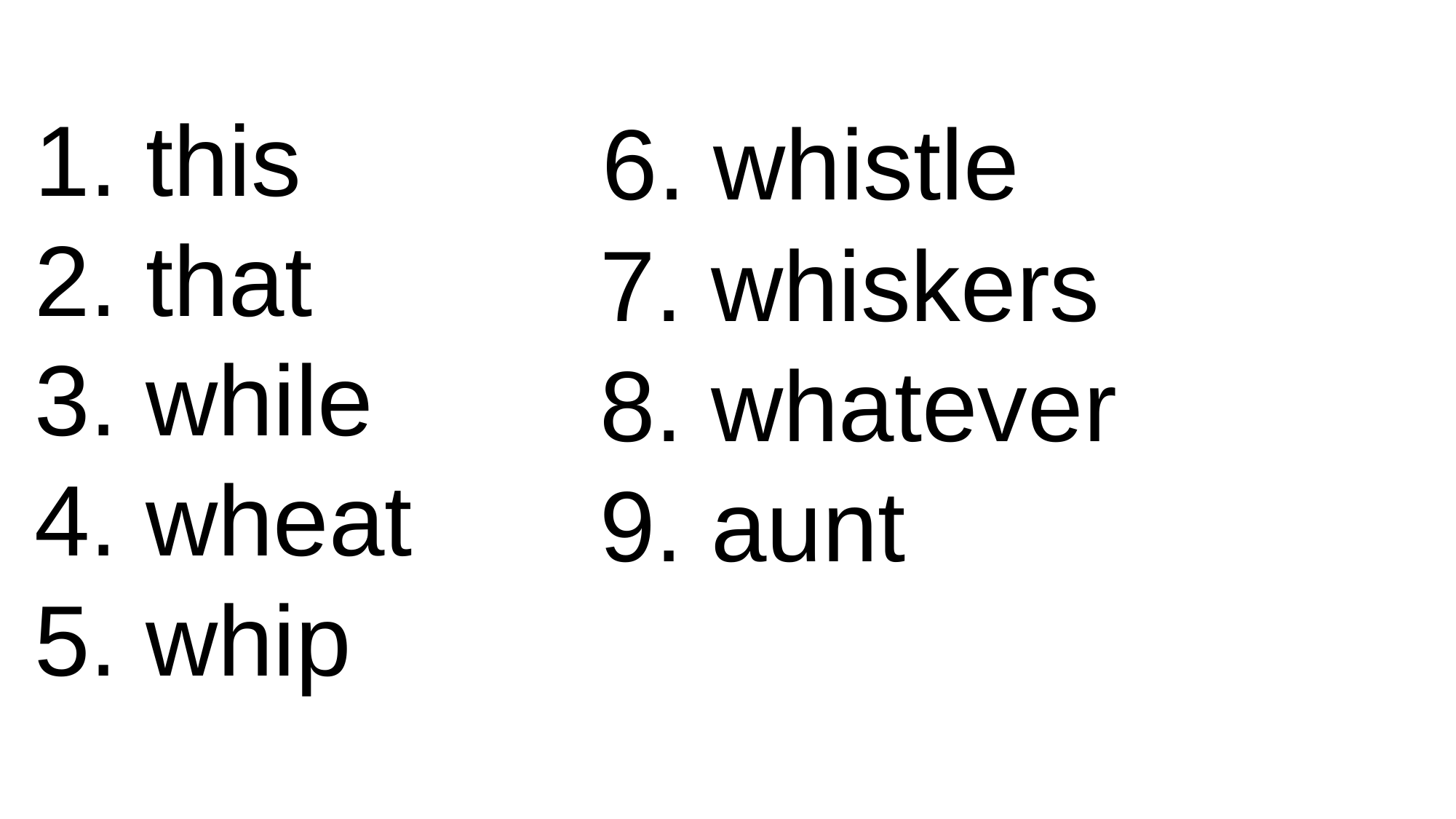

6. whistle
 7. whiskers
 8. whatever
 9. aunt
1. this
2. that
3. while
4. wheat
5. whip